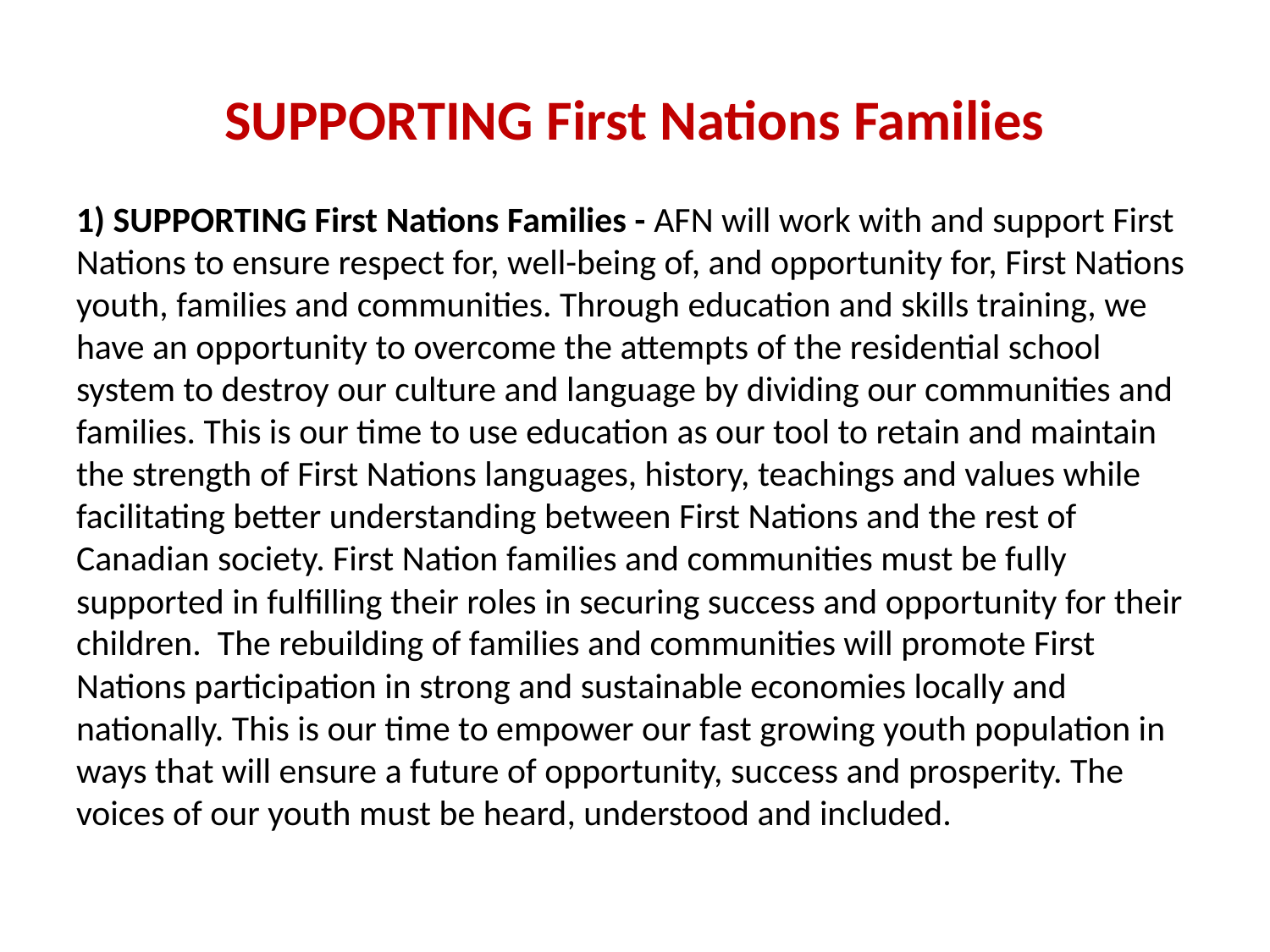

# SUPPORTING First Nations Families
1) SUPPORTING First Nations Families - AFN will work with and support First Nations to ensure respect for, well-being of, and opportunity for, First Nations youth, families and communities. Through education and skills training, we have an opportunity to overcome the attempts of the residential school system to destroy our culture and language by dividing our communities and families. This is our time to use education as our tool to retain and maintain the strength of First Nations languages, history, teachings and values while facilitating better understanding between First Nations and the rest of Canadian society. First Nation families and communities must be fully supported in fulfilling their roles in securing success and opportunity for their children.  The rebuilding of families and communities will promote First Nations participation in strong and sustainable economies locally and nationally. This is our time to empower our fast growing youth population in ways that will ensure a future of opportunity, success and prosperity. The voices of our youth must be heard, understood and included.